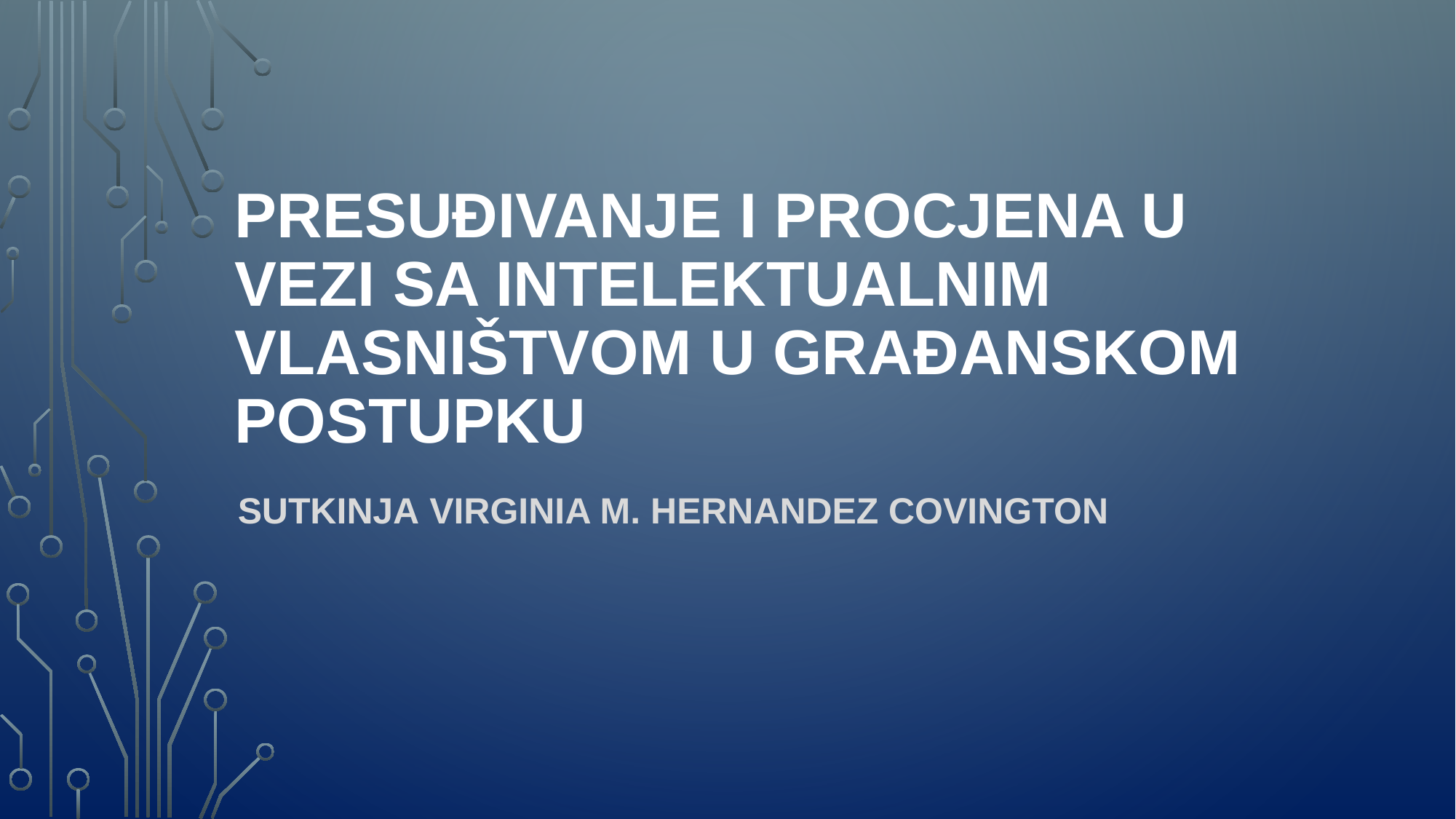

# presuđivanje i procjena u vezi sa intelektualnim vlasništvom U GRAĐANSKOM POSTUPKU
SUTKINJA VIRGINIA M. HERNANDEZ COVINGTON